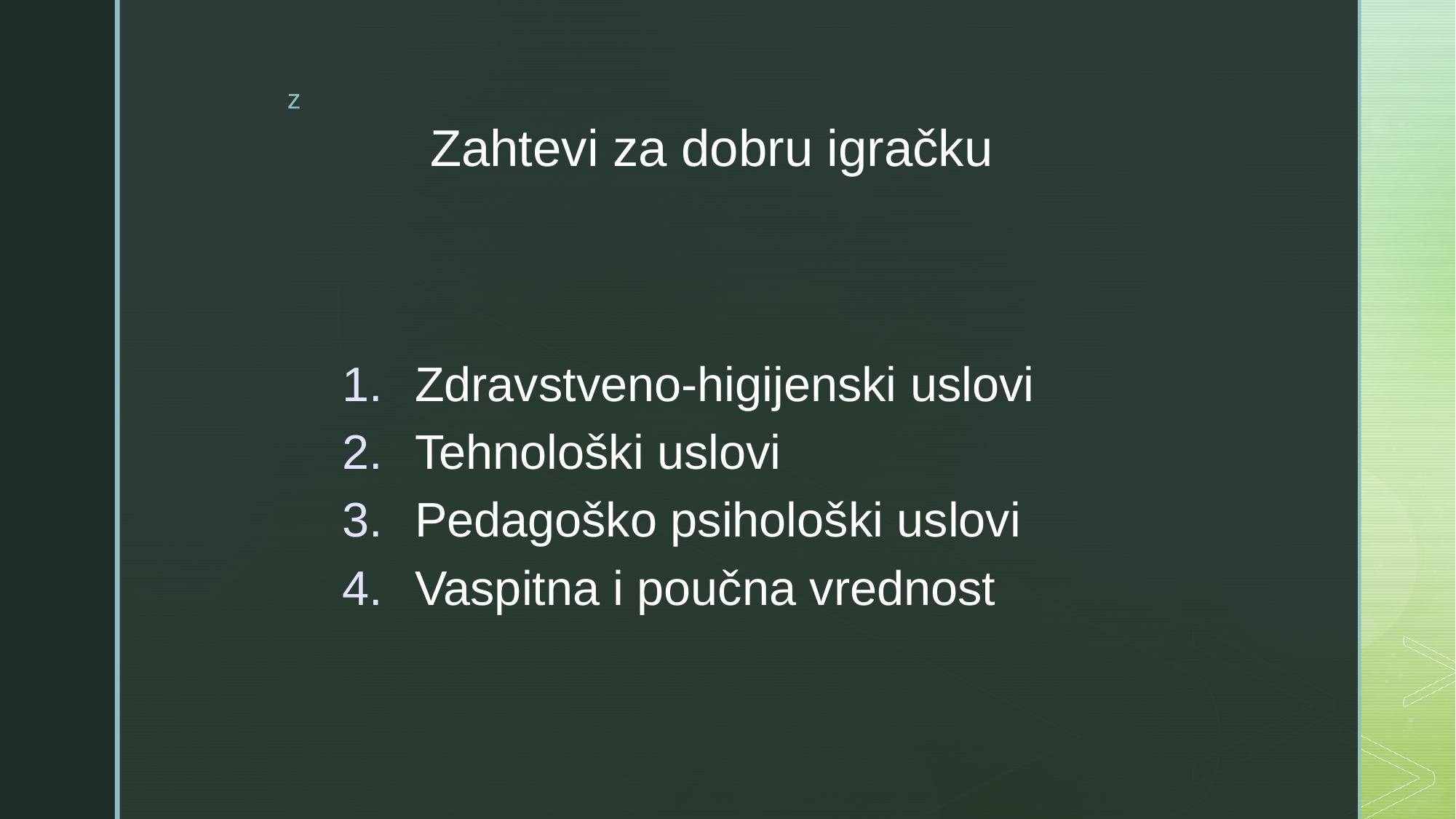

# Zahtevi za dobru igračku
Zdravstveno-higijenski uslovi
Tehnološki uslovi
Pedagoško psihološki uslovi
Vaspitna i poučna vrednost